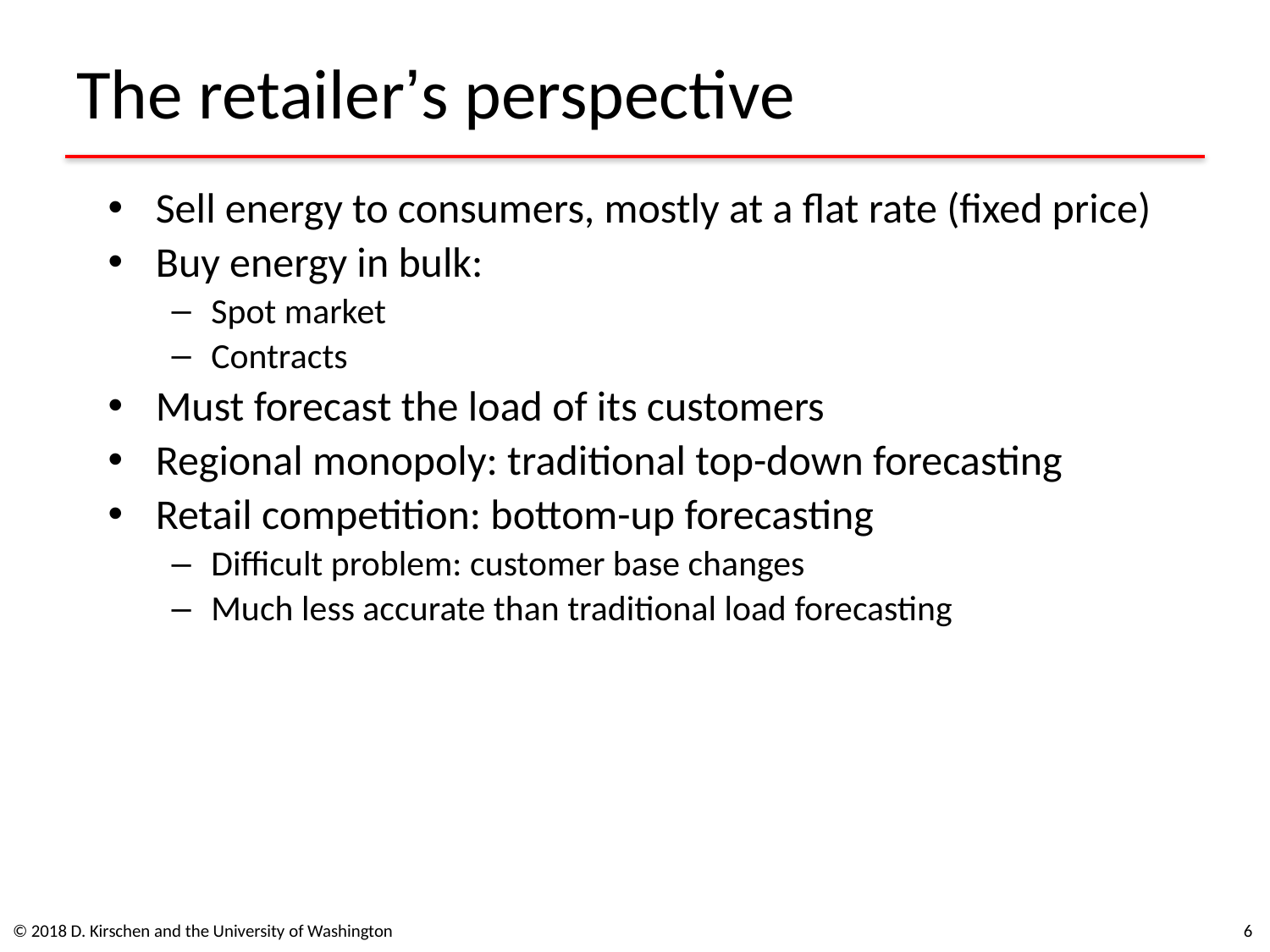

# The retailer’s perspective
Sell energy to consumers, mostly at a flat rate (fixed price)
Buy energy in bulk:
Spot market
Contracts
Must forecast the load of its customers
Regional monopoly: traditional top-down forecasting
Retail competition: bottom-up forecasting
Difficult problem: customer base changes
Much less accurate than traditional load forecasting

© 2018 D. Kirschen and the University of Washington
6